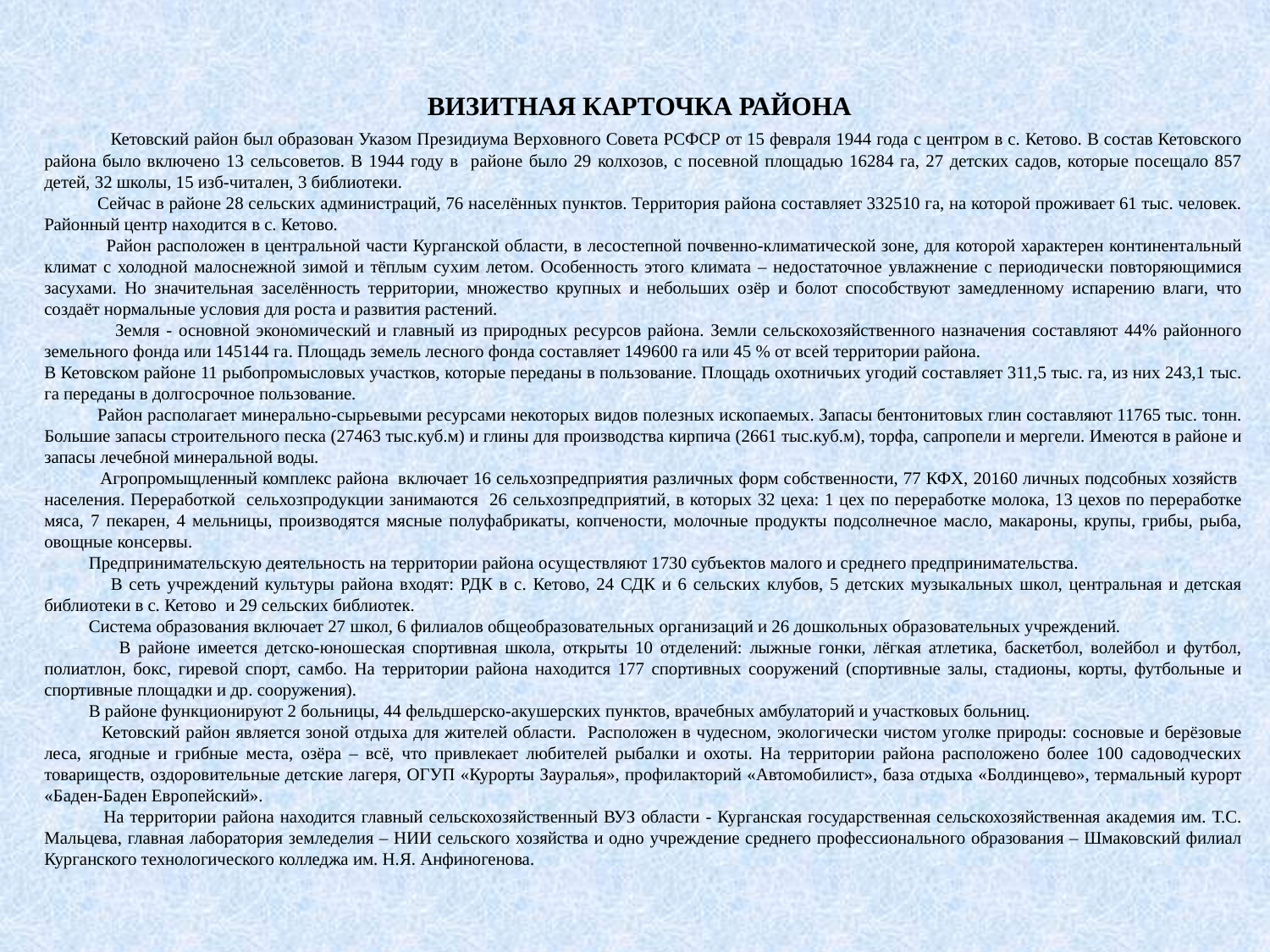

ВИЗИТНАЯ КАРТОЧКА РАЙОНА
          Кетовский район был образован Указом Президиума Верховного Совета РСФСР от 15 февраля 1944 года с центром в с. Кетово. В состав Кетовского района было включено 13 сельсоветов. В 1944 году в  районе было 29 колхозов, с посевной площадью 16284 га, 27 детских садов, которые посещало 857 детей, 32 школы, 15 изб-читален, 3 библиотеки.
           Сейчас в районе 28 сельских администраций, 76 населённых пунктов. Территория района составляет 332510 га, на которой проживает 61 тыс. человек. Районный центр находится в с. Кетово.
           Район расположен в центральной части Курганской области, в лесостепной почвенно-климатической зоне, для которой характерен континентальный климат с холодной малоснежной зимой и тёплым сухим летом. Особенность этого климата – недостаточное увлажнение с периодически повторяющимися засухами. Но значительная заселённость территории, множество крупных и небольших озёр и болот способствуют замедленному испарению влаги, что создаёт нормальные условия для роста и развития растений.
           Земля - основной экономический и главный из природных ресурсов района. Земли сельскохозяйственного назначения составляют 44% районного земельного фонда или 145144 га. Площадь земель лесного фонда составляет 149600 га или 45 % от всей территории района.
В Кетовском районе 11 рыбопромысловых участков, которые переданы в пользование. Площадь охотничьих угодий составляет 311,5 тыс. га, из них 243,1 тыс. га переданы в долгосрочное пользование.
           Район располагает минерально-сырьевыми ресурсами некоторых видов полезных ископаемых. Запасы бентонитовых глин составляют 11765 тыс. тонн. Большие запасы строительного песка (27463 тыс.куб.м) и глины для производства кирпича (2661 тыс.куб.м), торфа, сапропели и мергели. Имеются в районе и запасы лечебной минеральной воды.
           Агропромыщленный комплекс района  включает 16 сельхозпредприятия различных форм собственности, 77 КФХ, 20160 личных подсобных хозяйств  населения. Переработкой  сельхозпродукции занимаются  26 сельхозпредприятий, в которых 32 цеха: 1 цех по переработке молока, 13 цехов по переработке мяса, 7 пекарен, 4 мельницы, производятся мясные полуфабрикаты, копчености, молочные продукты подсолнечное масло, макароны, крупы, грибы, рыба, овощные консервы.
          Предпринимательскую деятельность на территории района осуществляют 1730 субъектов малого и среднего предпринимательства.
          В сеть учреждений культуры района входят: РДК в с. Кетово, 24 СДК и 6 сельских клубов, 5 детских музыкальных школ, центральная и детская библиотеки в с. Кетово  и 29 сельских библиотек.
          Система образования включает 27 школ, 6 филиалов общеобразовательных организаций и 26 дошкольных образовательных учреждений.
          В районе имеется детско-юношеская спортивная школа, открыты 10 отделений: лыжные гонки, лёгкая атлетика, баскетбол, волейбол и футбол, полиатлон, бокс, гиревой спорт, самбо. На территории района находится 177 спортивных сооружений (спортивные залы, стадионы, корты, футбольные и спортивные площадки и др. сооружения).
          В районе функционируют 2 больницы, 44 фельдшерско-акушерских пунктов, врачебных амбулаторий и участковых больниц.
          Кетовский район является зоной отдыха для жителей области.  Расположен в чудесном, экологически чистом уголке природы: сосновые и берёзовые леса, ягодные и грибные места, озёра – всё, что привлекает любителей рыбалки и охоты. На территории района расположено более 100 садоводческих товариществ, оздоровительные детские лагеря, ОГУП «Курорты Зауралья», профилакторий «Автомобилист», база отдыха «Болдинцево», термальный курорт «Баден-Баден Европейский».
          На территории района находится главный сельскохозяйственный ВУЗ области - Курганская государственная сельскохозяйственная академия им. Т.С. Мальцева, главная лаборатория земледелия – НИИ сельского хозяйства и одно учреждение среднего профессионального образования – Шмаковский филиал Курганского технологического колледжа им. Н.Я. Анфиногенова.